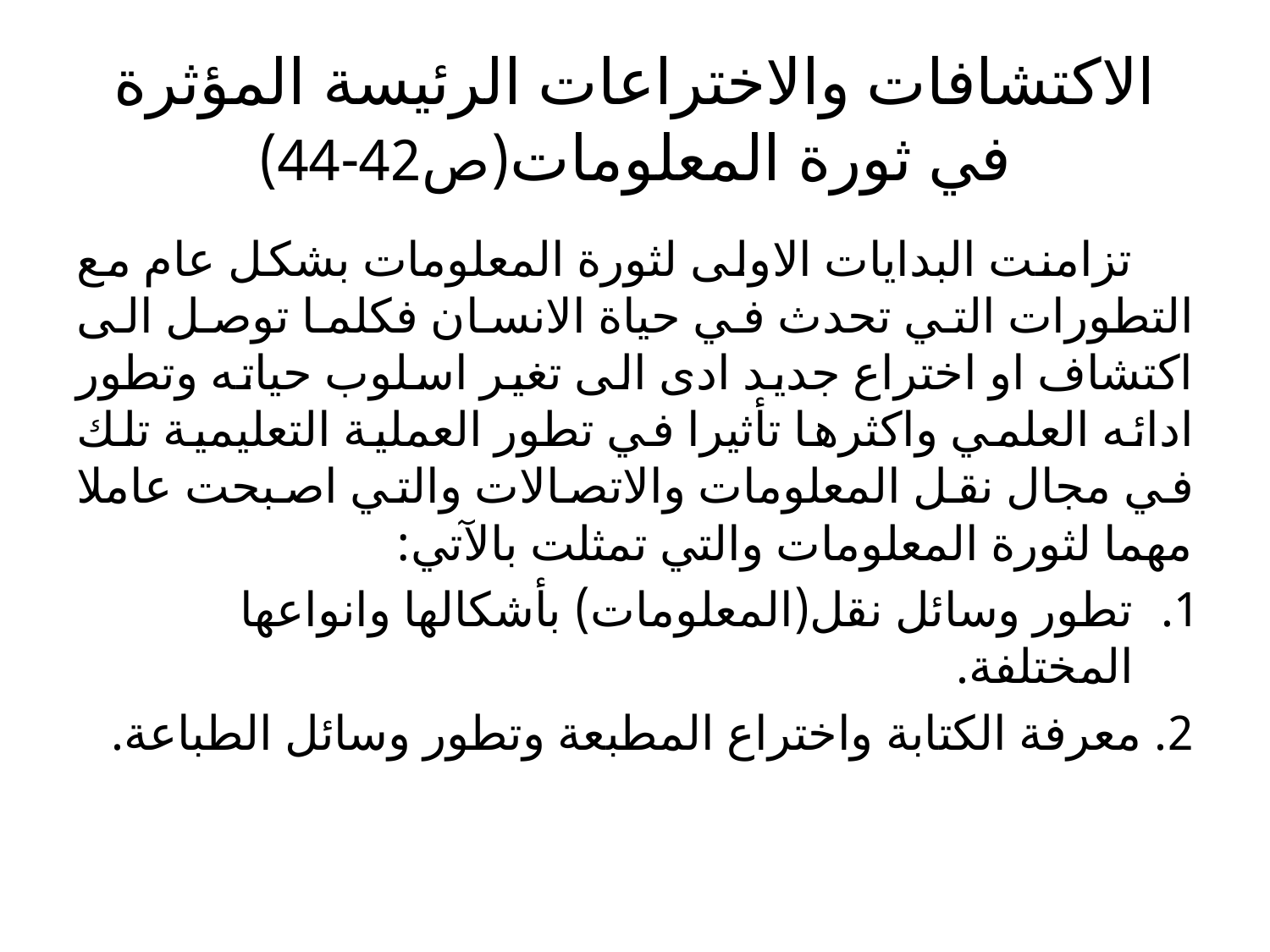

# الاكتشافات والاختراعات الرئيسة المؤثرة في ثورة المعلومات(ص42-44)
     تزامنت البدايات الاولى لثورة المعلومات بشكل عام مع التطورات التي تحدث في حياة الانسان فكلما توصل الى اكتشاف او اختراع جديد ادى الى تغير اسلوب حياته وتطور ادائه العلمي واكثرها تأثيرا في تطور العملية التعليمية تلك في مجال نقل المعلومات والاتصالات والتي اصبحت عاملا مهما لثورة المعلومات والتي تمثلت بالآتي:
تطور وسائل نقل(المعلومات) بأشكالها وانواعها المختلفة.
2. معرفة الكتابة واختراع المطبعة وتطور وسائل الطباعة.